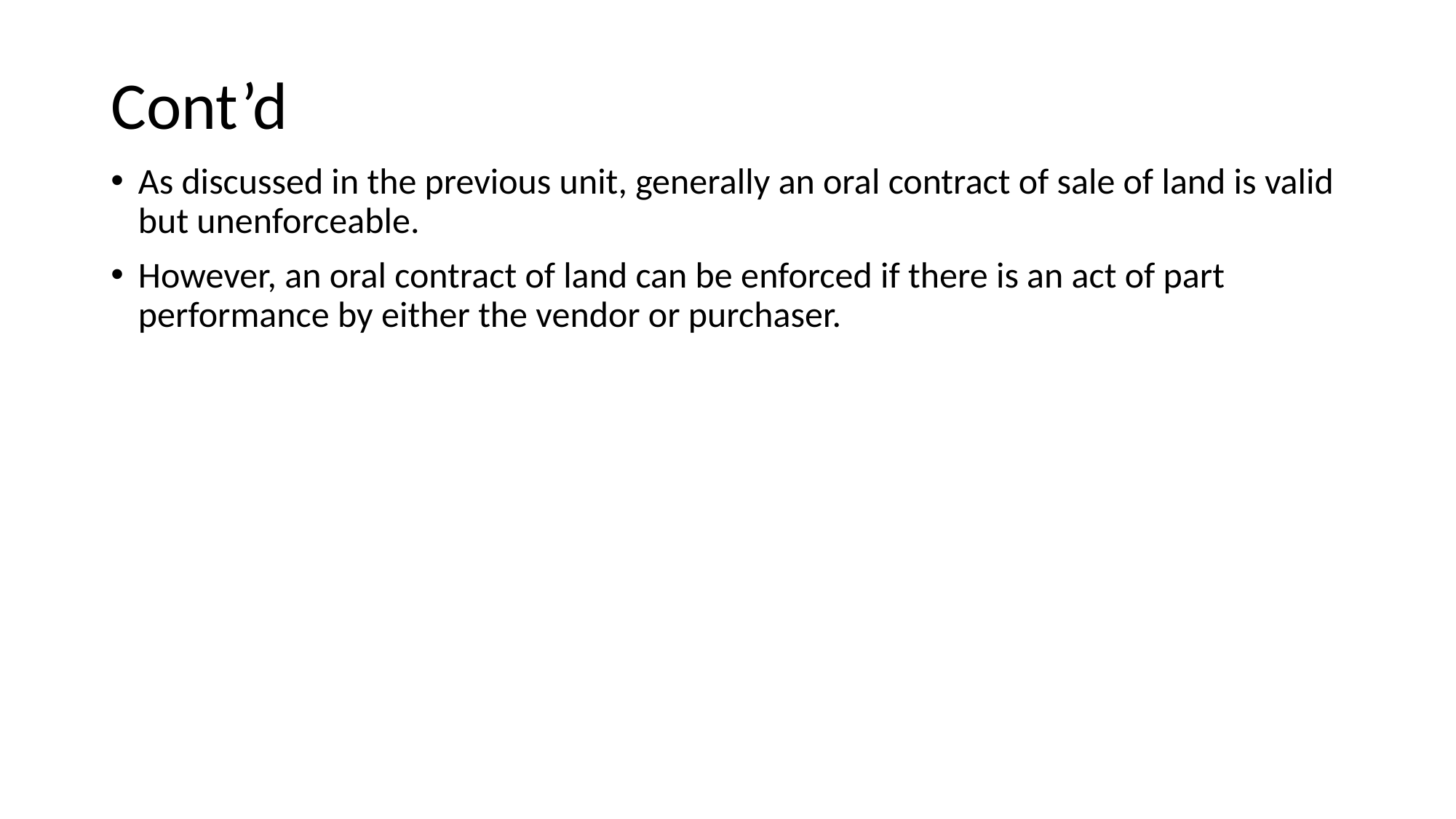

# Cont’d
As discussed in the previous unit, generally an oral contract of sale of land is valid but unenforceable.
However, an oral contract of land can be enforced if there is an act of part performance by either the vendor or purchaser.